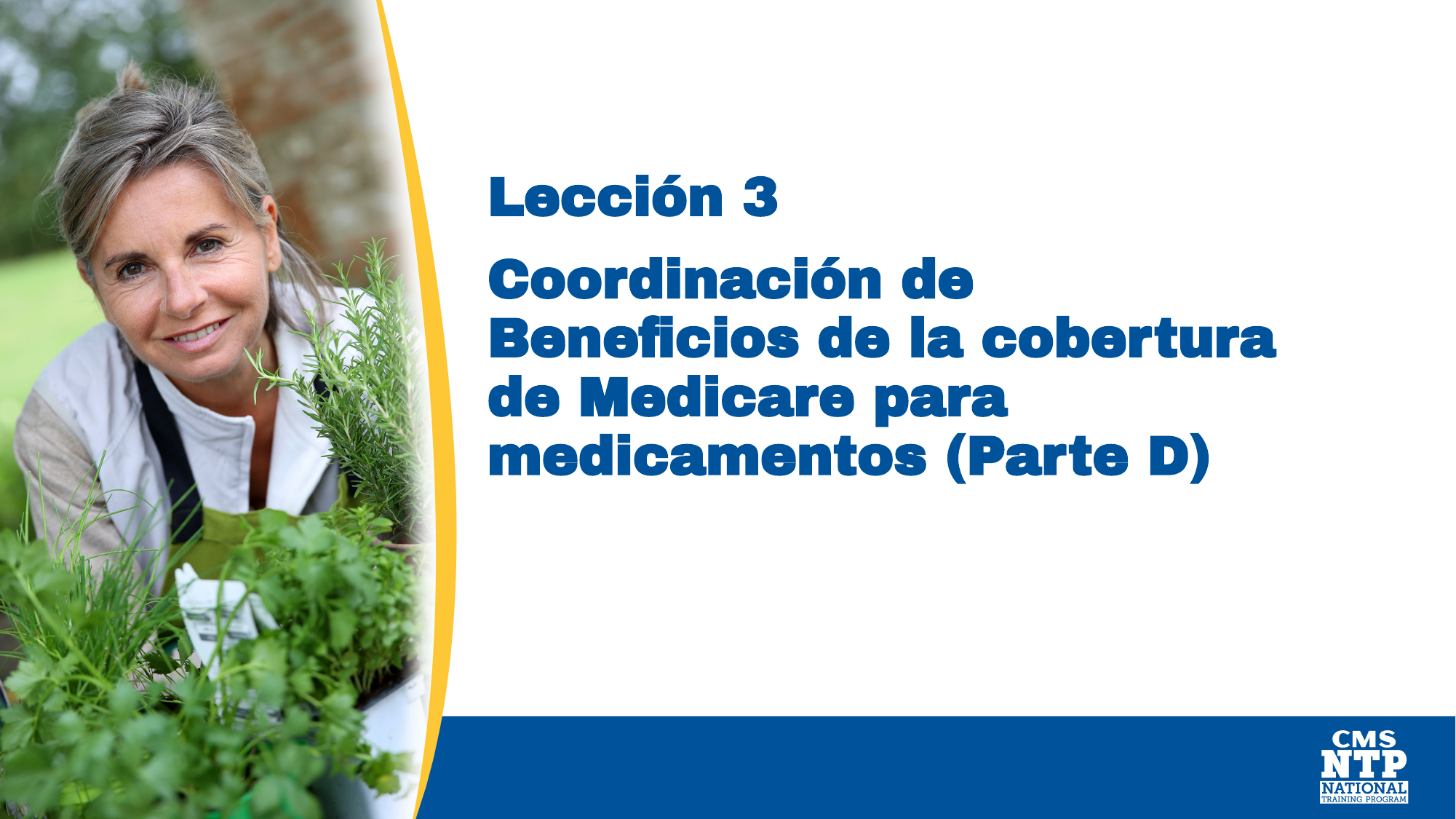

Lección 3
Coordinación de Beneficios de la cobertura de Medicare para medicamentos (Parte D)